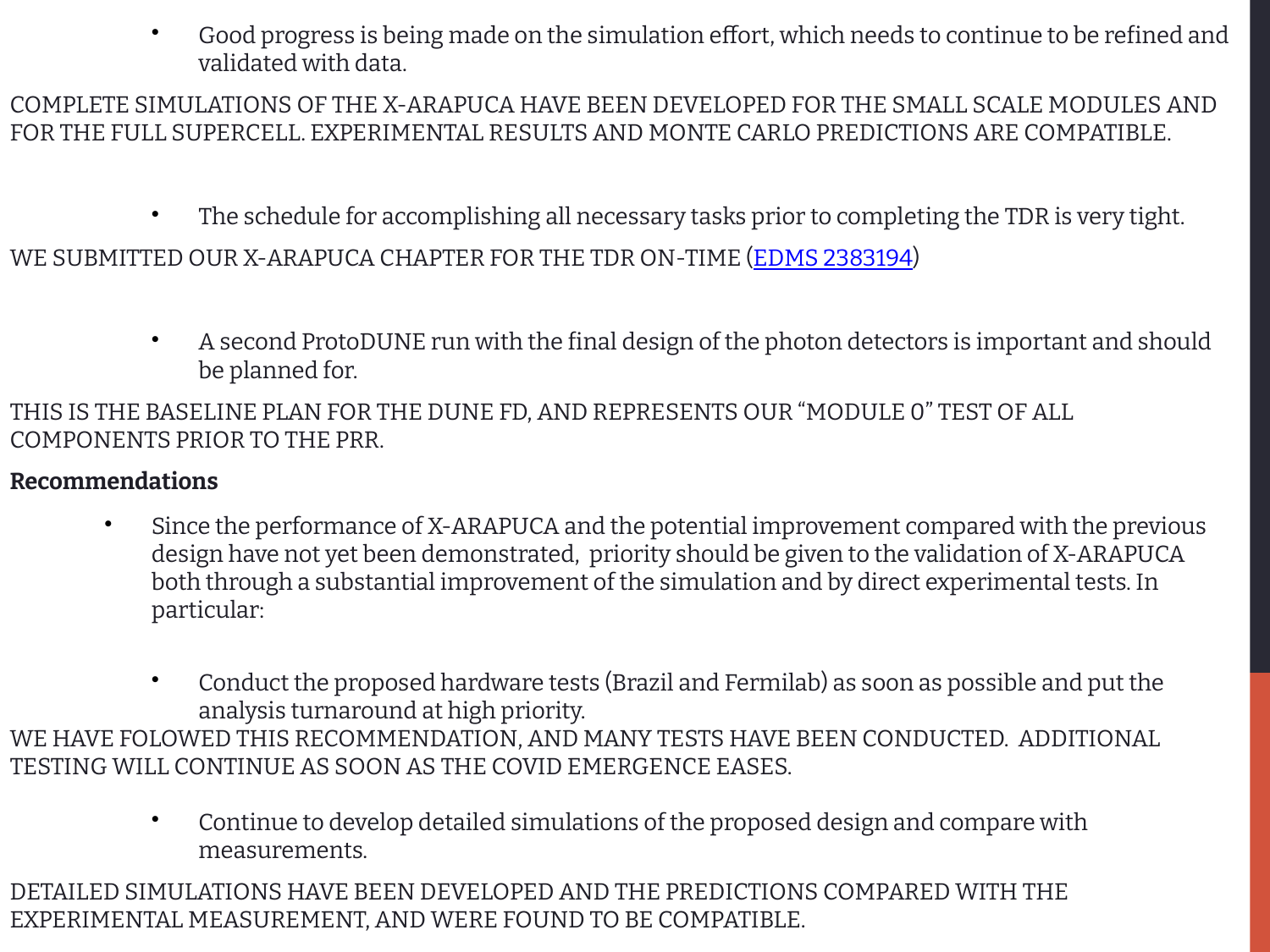

Good progress is being made on the simulation effort, which needs to continue to be refined and validated with data.
COMPLETE SIMULATIONS OF THE X-ARAPUCA HAVE BEEN DEVELOPED FOR THE SMALL SCALE MODULES AND FOR THE FULL SUPERCELL. EXPERIMENTAL RESULTS AND MONTE CARLO PREDICTIONS ARE COMPATIBLE.

The schedule for accomplishing all necessary tasks prior to completing the TDR is very tight.
WE SUBMITTED OUR X-ARAPUCA CHAPTER FOR THE TDR ON-TIME (EDMS 2383194)

A second ProtoDUNE run with the final design of the photon detectors is important and should be planned for.
THIS IS THE BASELINE PLAN FOR THE DUNE FD, AND REPRESENTS OUR “MODULE 0” TEST OF ALL COMPONENTS PRIOR TO THE PRR.
Recommendations
Since the performance of X-ARAPUCA and the potential improvement compared with the previous design have not yet been demonstrated,  priority should be given to the validation of X-ARAPUCA both through a substantial improvement of the simulation and by direct experimental tests. In particular:

Conduct the proposed hardware tests (Brazil and Fermilab) as soon as possible and put the analysis turnaround at high priority.
WE HAVE FOLOWED THIS RECOMMENDATION, AND MANY TESTS HAVE BEEN CONDUCTED.  ADDITIONAL TESTING WILL CONTINUE AS SOON AS THE COVID EMERGENCE EASES.

Continue to develop detailed simulations of the proposed design and compare with measurements.
DETAILED SIMULATIONS HAVE BEEN DEVELOPED AND THE PREDICTIONS COMPARED WITH THE EXPERIMENTAL MEASUREMENT, AND WERE FOUND TO BE COMPATIBLE.